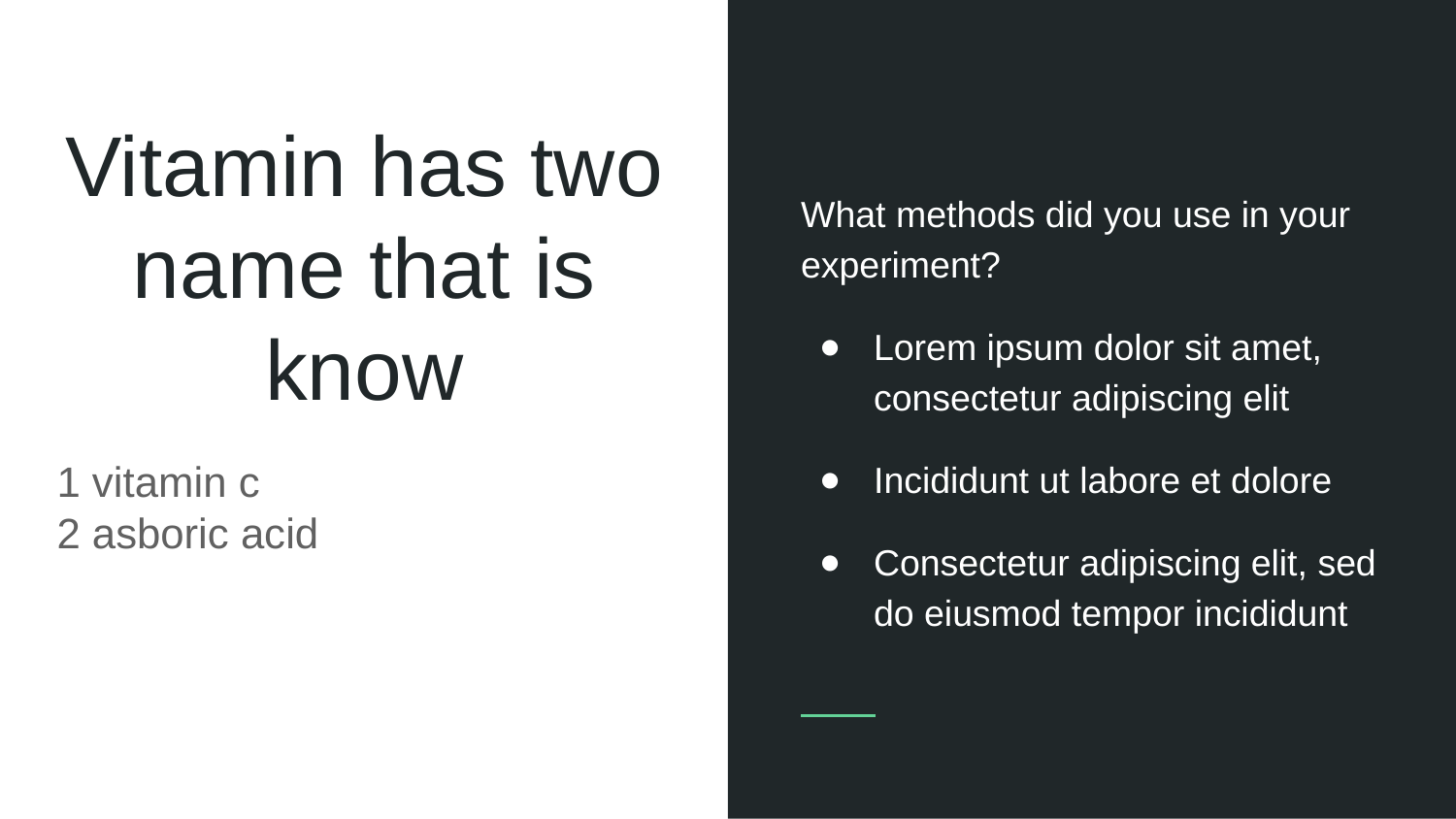

What methods did you use in your experiment?
Lorem ipsum dolor sit amet, consectetur adipiscing elit
Incididunt ut labore et dolore
Consectetur adipiscing elit, sed do eiusmod tempor incididunt
# Vitamin has two name that is know
1 vitamin c
2 asboric acid